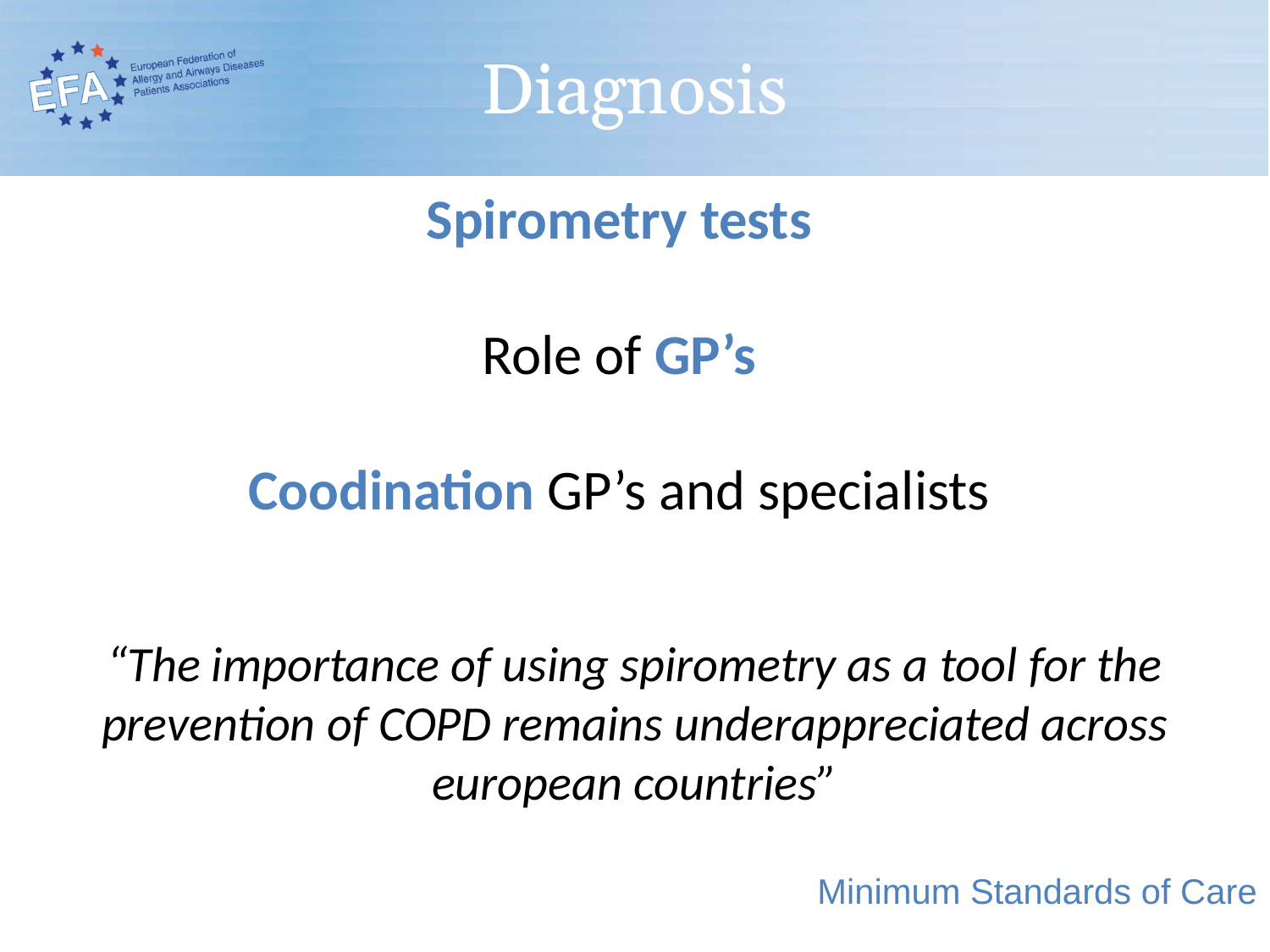

# Diagnosis
Spirometry tests
Role of GP’s
Coodination GP’s and specialists
“The importance of using spirometry as a tool for the prevention of COPD remains underappreciated across european countries”

Minimum Standards of Care